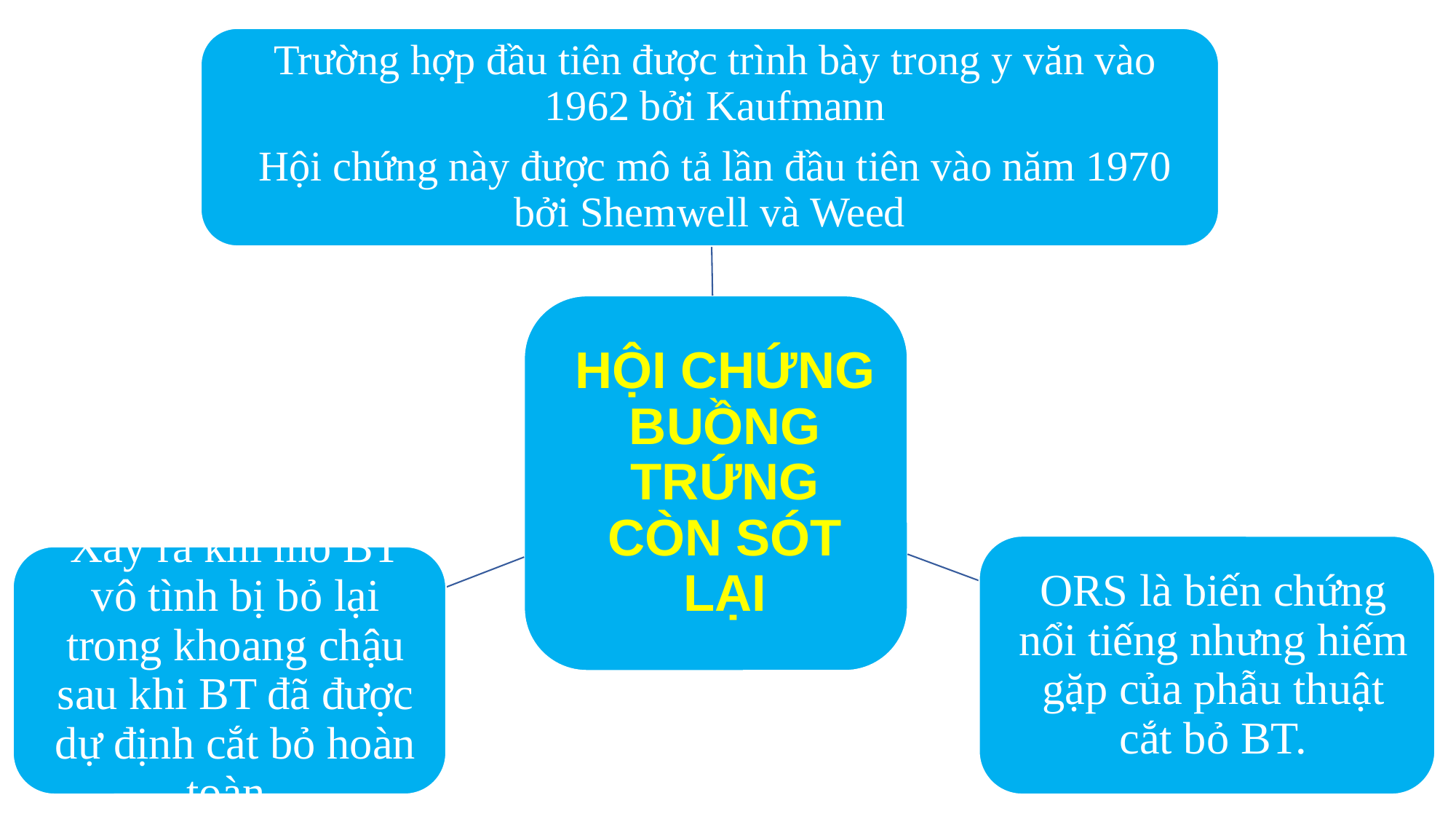

HỘI CHỨNG BUỒNG TRỨNG CÒN SÓT LẠI
Trường hợp đầu tiên được trình bày trong y văn vào 1962 bởi Kaufmann
Hội chứng này được mô tả lần đầu tiên vào năm 1970 bởi Shemwell và Weed
ORS là biến chứng nổi tiếng nhưng hiếm gặp của phẫu thuật cắt bỏ BT.
Xảy ra khi mô BT vô tình bị bỏ lại trong khoang chậu sau khi BT đã được dự định cắt bỏ hoàn toàn.